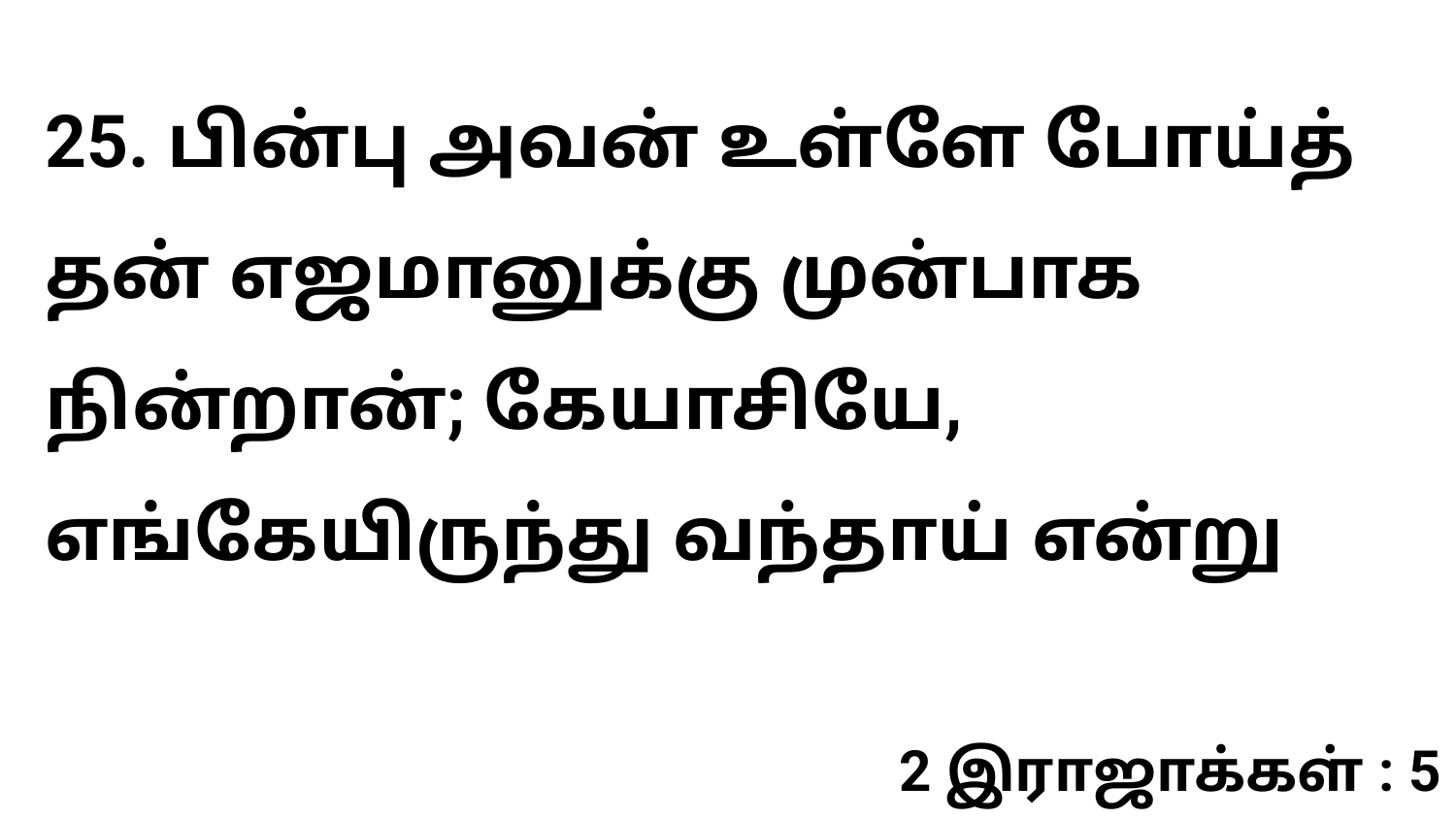

25. பின்பு அவன் உள்ளே போய்த் தன் எஜமானுக்கு முன்பாக நின்றான்; கேயாசியே, எங்கேயிருந்து வந்தாய் என்று
2 இராஜாக்கள் : 5